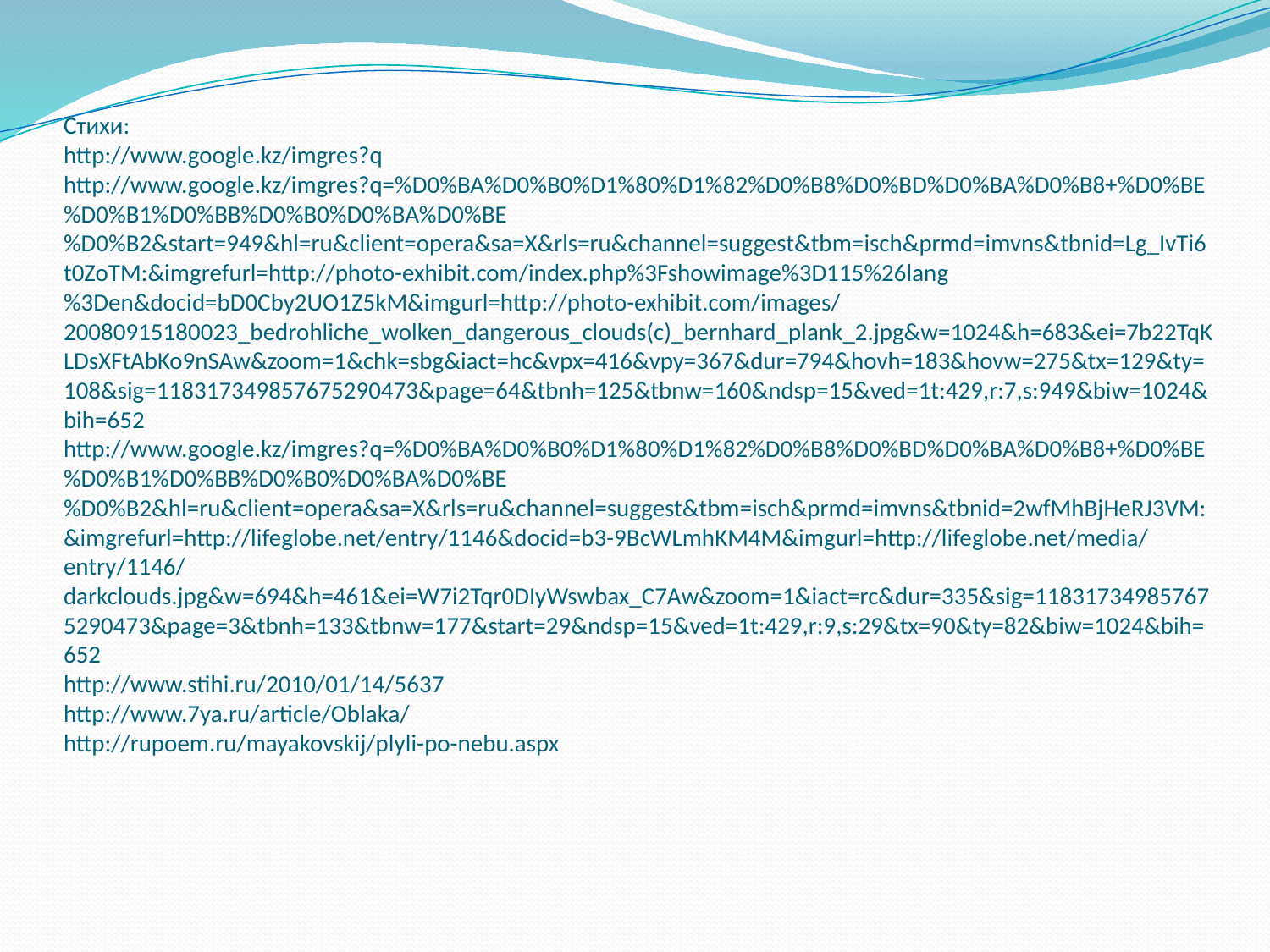

# Стихи: http://www.google.kz/imgres?q http://www.google.kz/imgres?q=%D0%BA%D0%B0%D1%80%D1%82%D0%B8%D0%BD%D0%BA%D0%B8+%D0%BE%D0%B1%D0%BB%D0%B0%D0%BA%D0%BE%D0%B2&start=949&hl=ru&client=opera&sa=X&rls=ru&channel=suggest&tbm=isch&prmd=imvns&tbnid=Lg_IvTi6t0ZoTM:&imgrefurl=http://photo-exhibit.com/index.php%3Fshowimage%3D115%26lang%3Den&docid=bD0Cby2UO1Z5kM&imgurl=http://photo-exhibit.com/images/20080915180023_bedrohliche_wolken_dangerous_clouds(c)_bernhard_plank_2.jpg&w=1024&h=683&ei=7b22TqKLDsXFtAbKo9nSAw&zoom=1&chk=sbg&iact=hc&vpx=416&vpy=367&dur=794&hovh=183&hovw=275&tx=129&ty=108&sig=118317349857675290473&page=64&tbnh=125&tbnw=160&ndsp=15&ved=1t:429,r:7,s:949&biw=1024&bih=652 http://www.google.kz/imgres?q=%D0%BA%D0%B0%D1%80%D1%82%D0%B8%D0%BD%D0%BA%D0%B8+%D0%BE%D0%B1%D0%BB%D0%B0%D0%BA%D0%BE%D0%B2&hl=ru&client=opera&sa=X&rls=ru&channel=suggest&tbm=isch&prmd=imvns&tbnid=2wfMhBjHeRJ3VM:&imgrefurl=http://lifeglobe.net/entry/1146&docid=b3-9BcWLmhKM4M&imgurl=http://lifeglobe.net/media/entry/1146/darkclouds.jpg&w=694&h=461&ei=W7i2Tqr0DIyWswbax_C7Aw&zoom=1&iact=rc&dur=335&sig=118317349857675290473&page=3&tbnh=133&tbnw=177&start=29&ndsp=15&ved=1t:429,r:9,s:29&tx=90&ty=82&biw=1024&bih=652 http://www.stihi.ru/2010/01/14/5637 http://www.7ya.ru/article/Oblaka/ http://rupoem.ru/mayakovskij/plyli-po-nebu.aspx